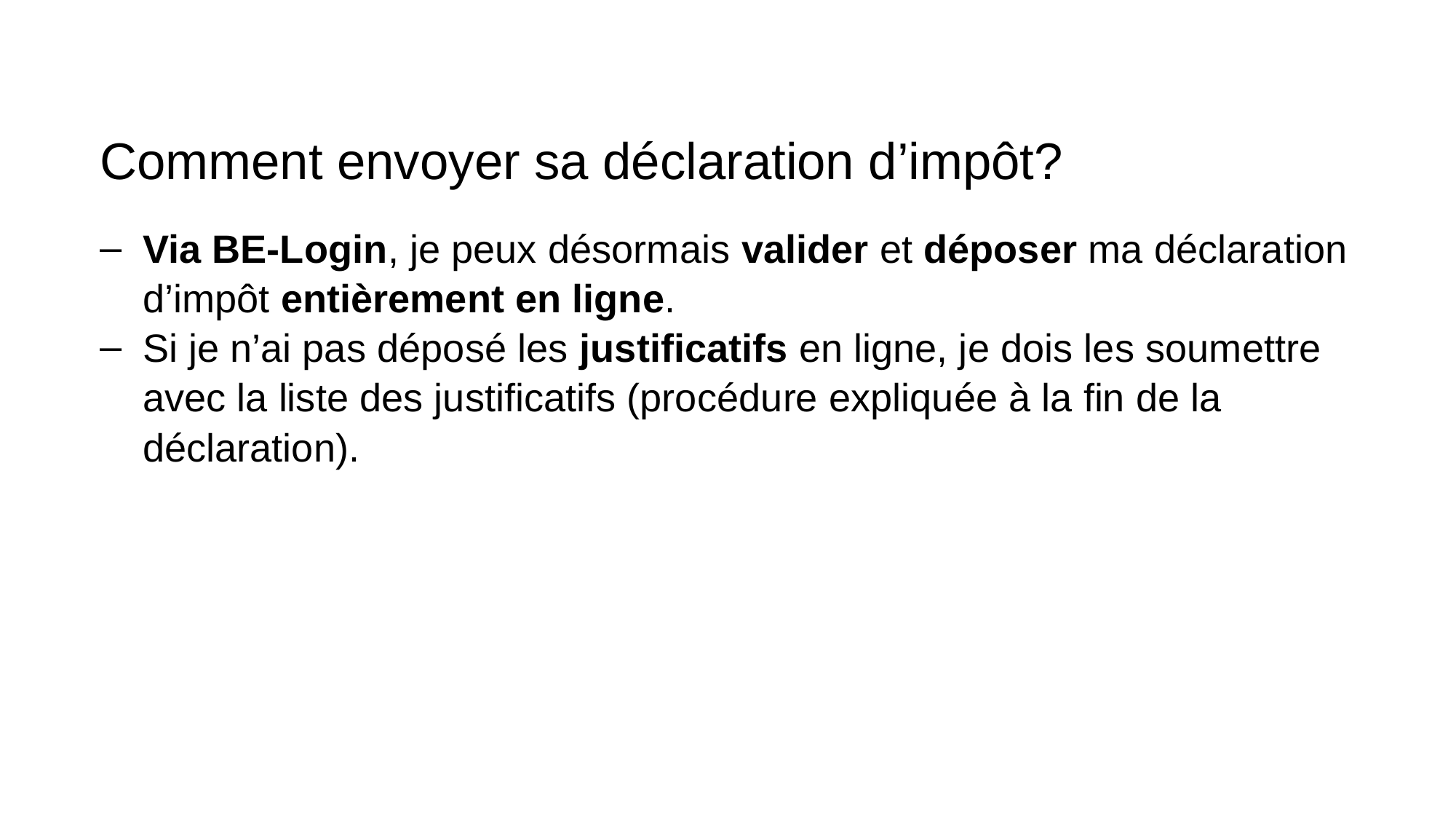

# Comment envoyer sa déclaration d’impôt?
Via BE-Login, je peux désormais valider et déposer ma déclaration d’impôt entièrement en ligne.
Si je n’ai pas déposé les justificatifs en ligne, je dois les soumettre avec la liste des justificatifs (procédure expliquée à la fin de la déclaration).